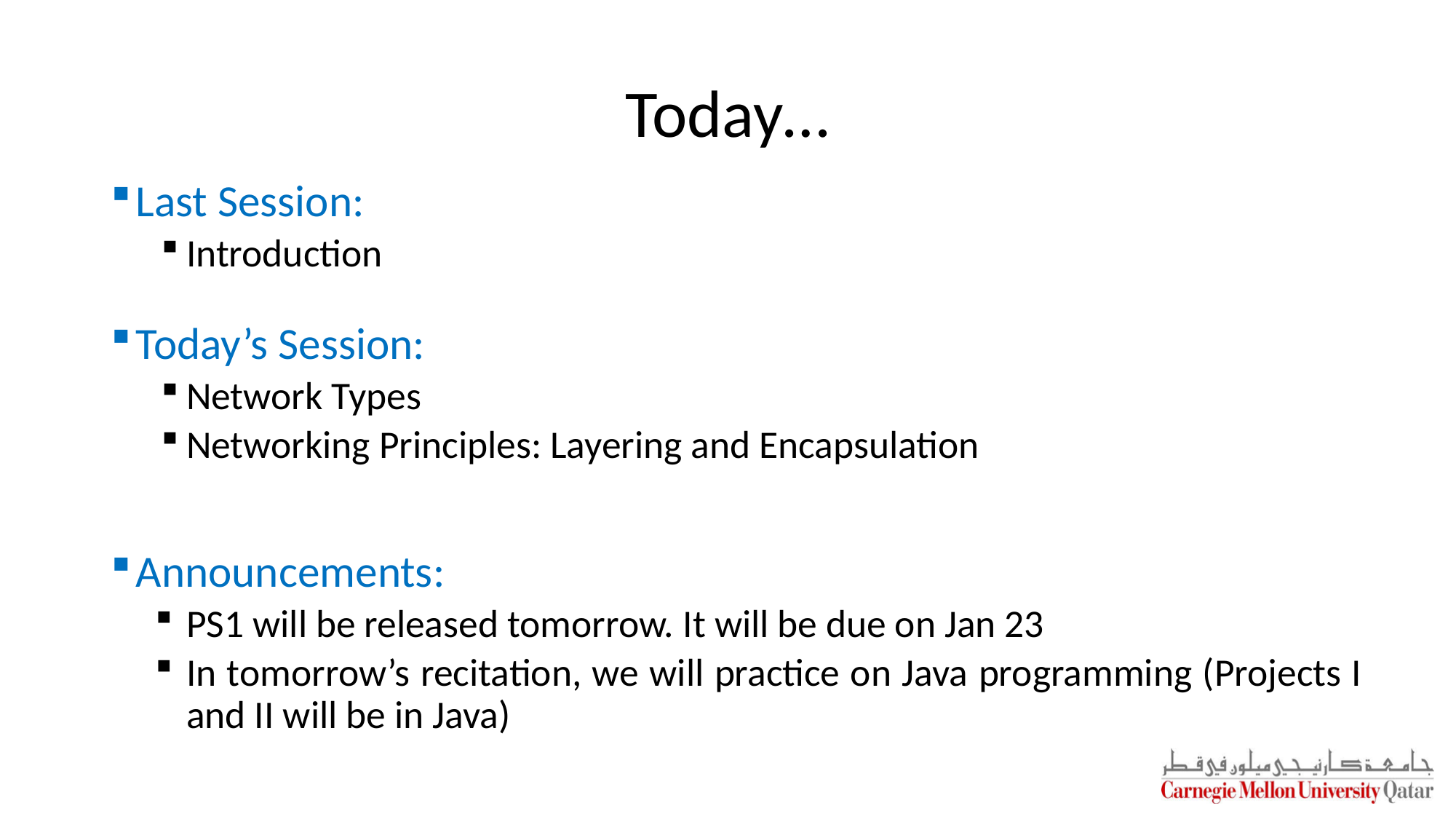

# Today…
Last Session:
Introduction

Today’s Session:
Network Types
Networking Principles: Layering and Encapsulation

Announcements:
PS1 will be released tomorrow. It will be due on Jan 23
In tomorrow’s recitation, we will practice on Java programming (Projects I and II will be in Java)